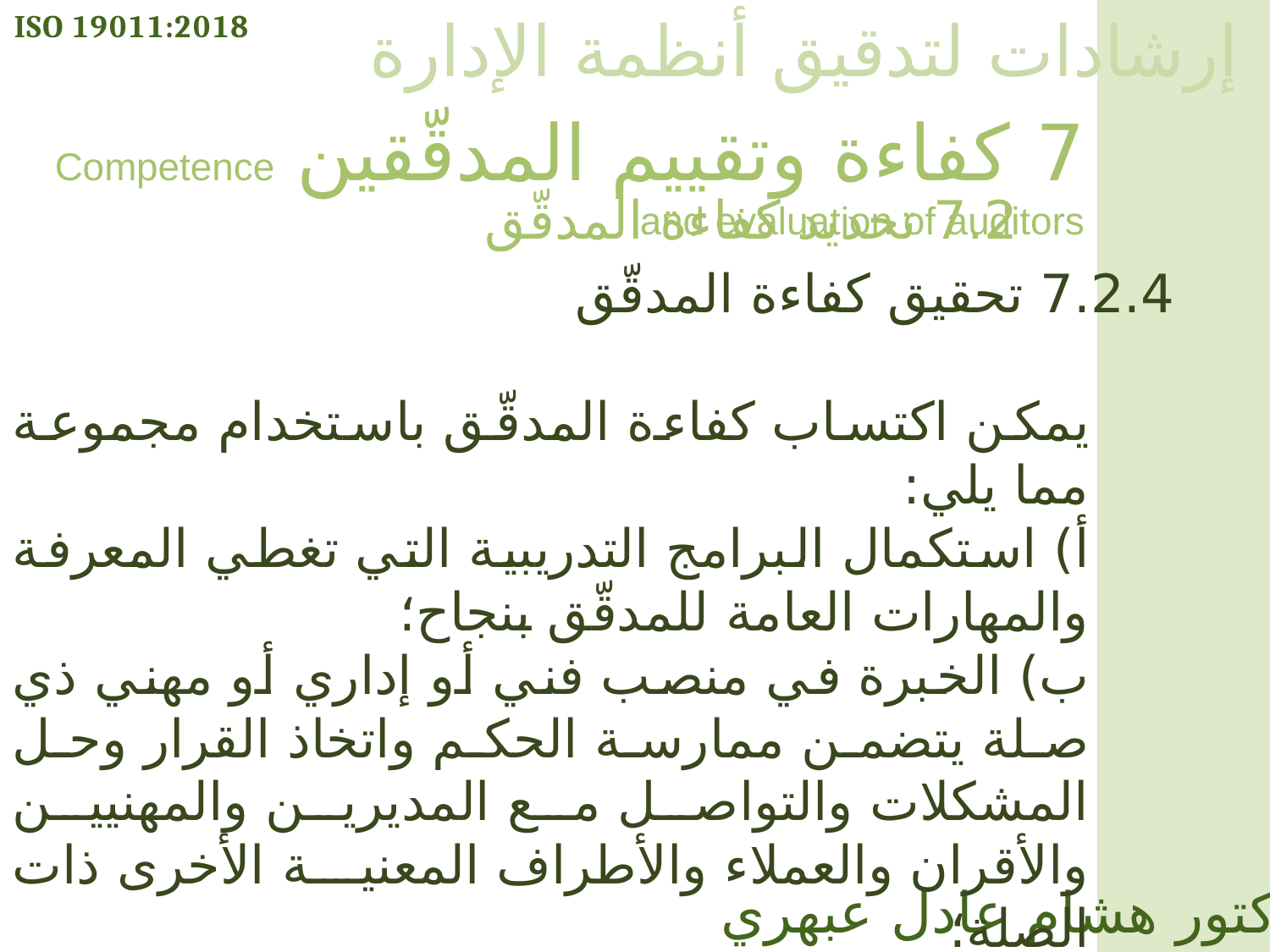

ISO 19011:2018
إرشادات لتدقيق أنظمة الإدارة

7 كفاءة وتقييم المدقّقين Competence and evaluation of auditors
7.2 تحديد كفاءة المدقّق
7.2.4 تحقيق كفاءة المدقّق
يمكن اكتساب كفاءة المدقّق باستخدام مجموعة مما يلي:
أ) استكمال البرامج التدريبية التي تغطي المعرفة والمهارات العامة للمدقّق بنجاح؛
ب) الخبرة في منصب فني أو إداري أو مهني ذي صلة يتضمن ممارسة الحكم واتخاذ القرار وحل المشكلات والتواصل مع المديرين والمهنيين والأقران والعملاء والأطراف المعنية الأخرى ذات الصلة؛
ج) التعليم/التدريب والخبرة في نظام إدارة محدّد وقطاع يساهم في تطوير الكفاءة الشاملة؛
الدكتور هشام عادل عبهري